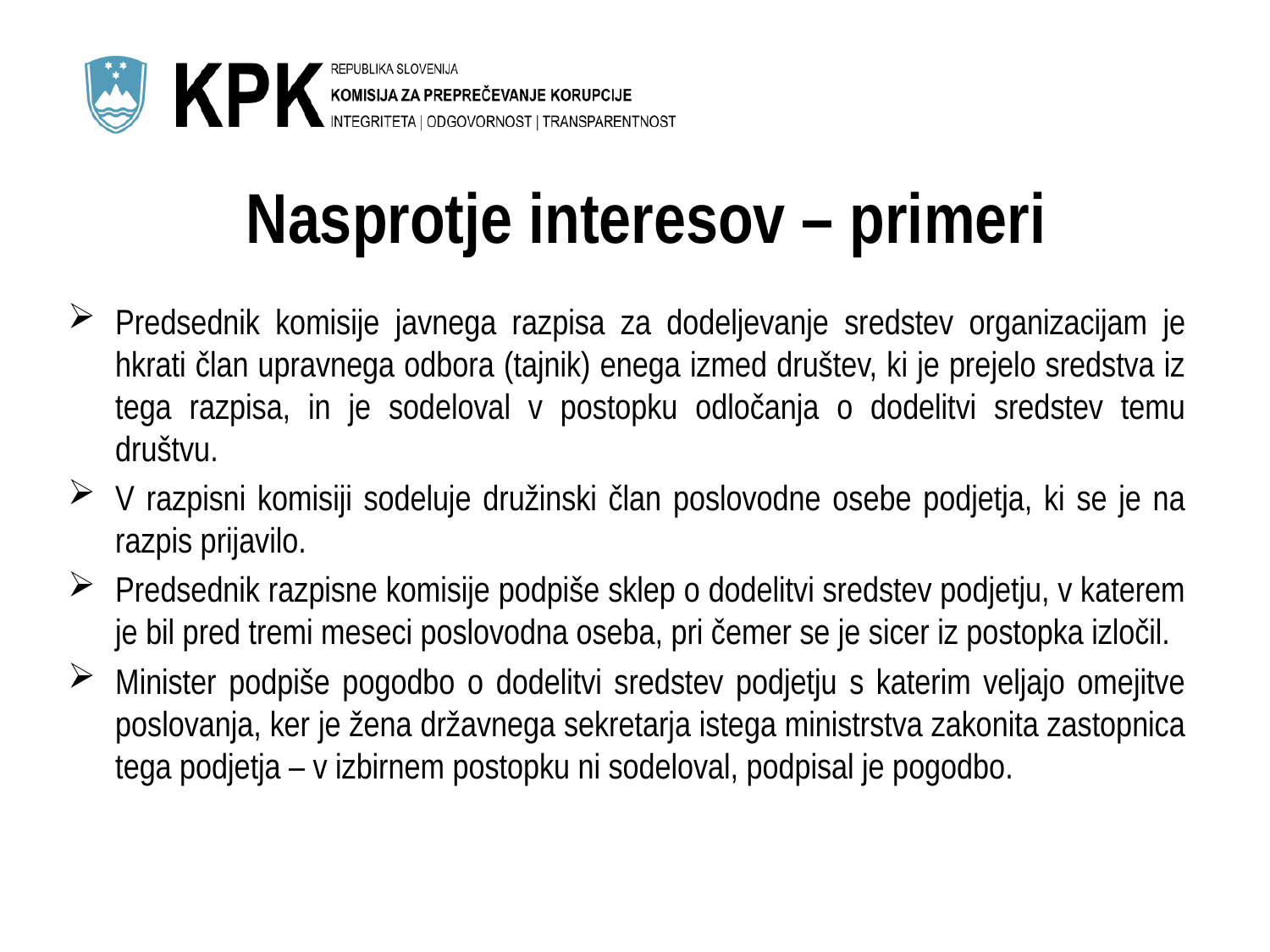

# Nasprotje interesov – primeri

Predsednik komisije javnega razpisa za dodeljevanje sredstev organizacijam je hkrati član upravnega odbora (tajnik) enega izmed društev, ki je prejelo sredstva iz tega razpisa, in je sodeloval v postopku odločanja o dodelitvi sredstev temu društvu.
V razpisni komisiji sodeluje družinski član poslovodne osebe podjetja, ki se je na razpis prijavilo.
Predsednik razpisne komisije podpiše sklep o dodelitvi sredstev podjetju, v katerem je bil pred tremi meseci poslovodna oseba, pri čemer se je sicer iz postopka izločil.
Minister podpiše pogodbo o dodelitvi sredstev podjetju s katerim veljajo omejitve poslovanja, ker je žena državnega sekretarja istega ministrstva zakonita zastopnica tega podjetja – v izbirnem postopku ni sodeloval, podpisal je pogodbo.